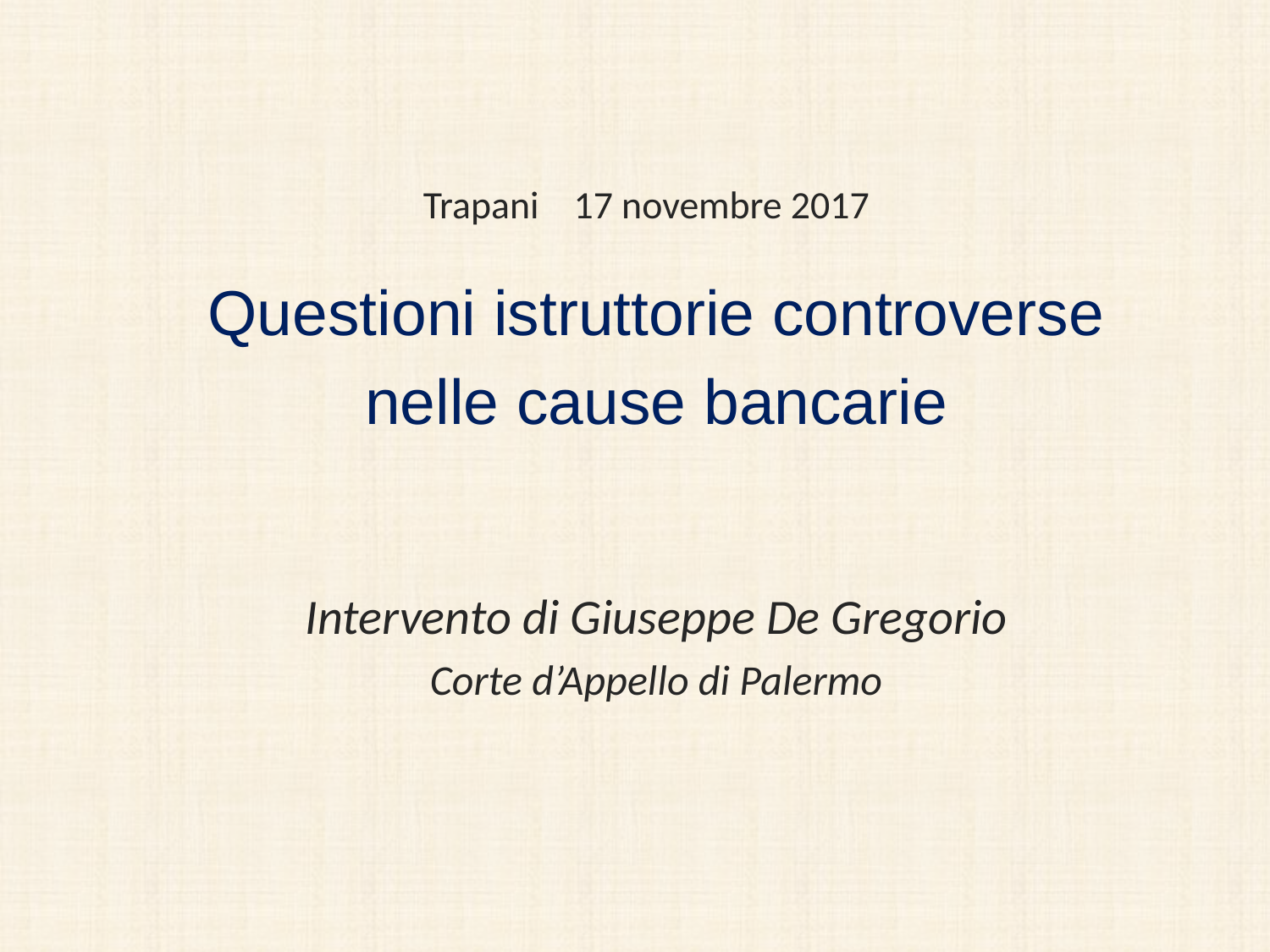

# Trapani    17 novembre 2017
Questioni istruttorie controverse
nelle cause bancarie

Intervento di Giuseppe De Gregorio
Corte d’Appello di Palermo